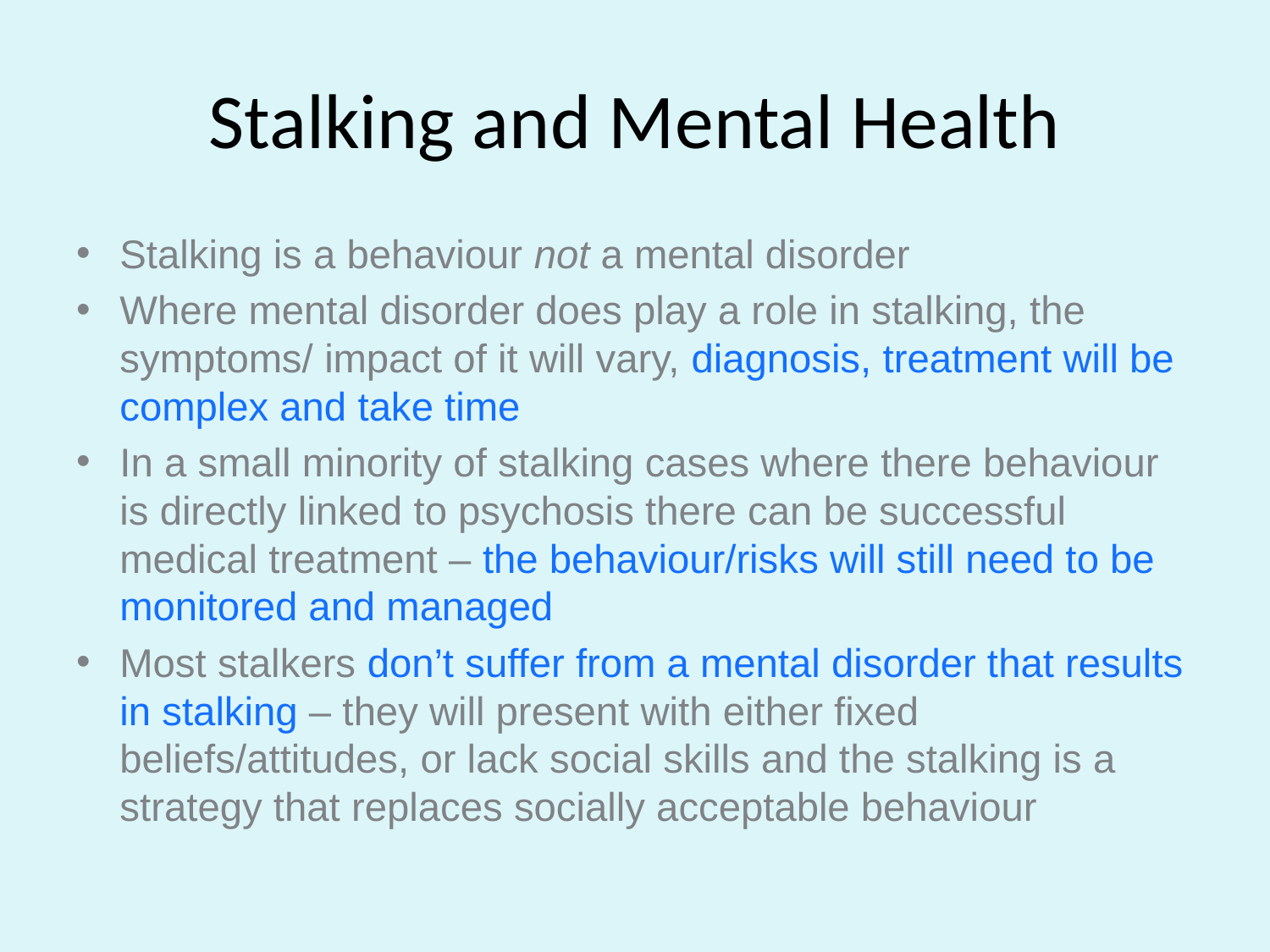

# Stalking and Mental Health
Stalking is a behaviour not a mental disorder​
Where mental disorder does play a role in stalking, the symptoms/ impact of it will vary, diagnosis, treatment will be complex and take time ​
In a small minority of stalking cases where there behaviour is directly linked to psychosis there can be successful medical treatment – the behaviour/risks will still need to be monitored and managed ​
Most stalkers don’t suffer from a mental disorder that results in stalking – they will present with either fixed beliefs/attitudes, or lack social skills and the stalking is a strategy that replaces socially acceptable behaviour​